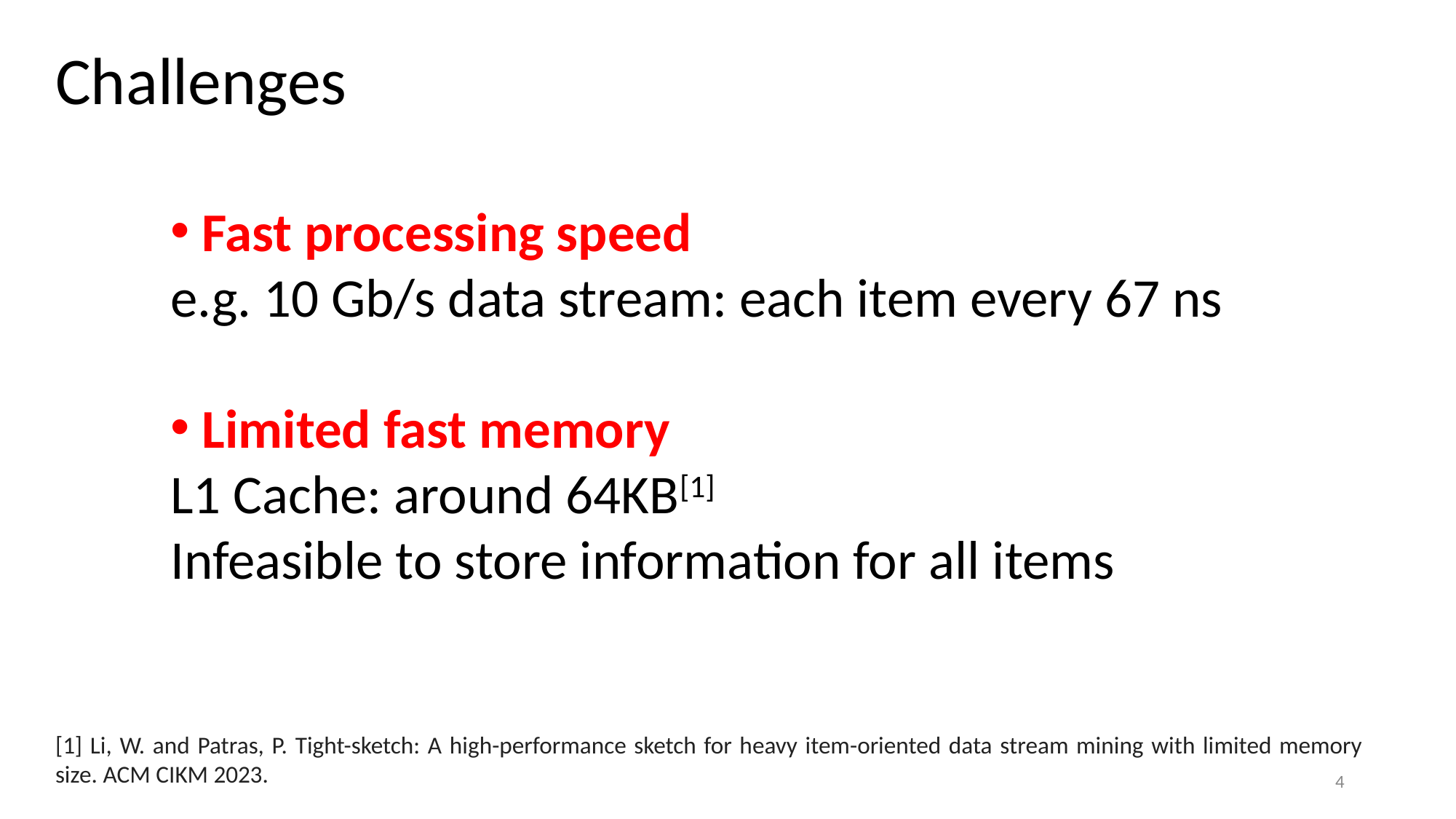

Challenges

 Fast processing speed​
e.g. 10 Gb/s data stream: each item every 67 ns ​
​
 Limited fast memory ​
L1 Cache: around 64KB[1]​
Infeasible to store information for all items
v.s.
High Speed & Large Volume
Limited Space
[1] Li, W. and Patras, P. Tight-sketch: A high-performance sketch for heavy item-oriented data stream mining with limited memory size. ACM CIKM 2023.
4